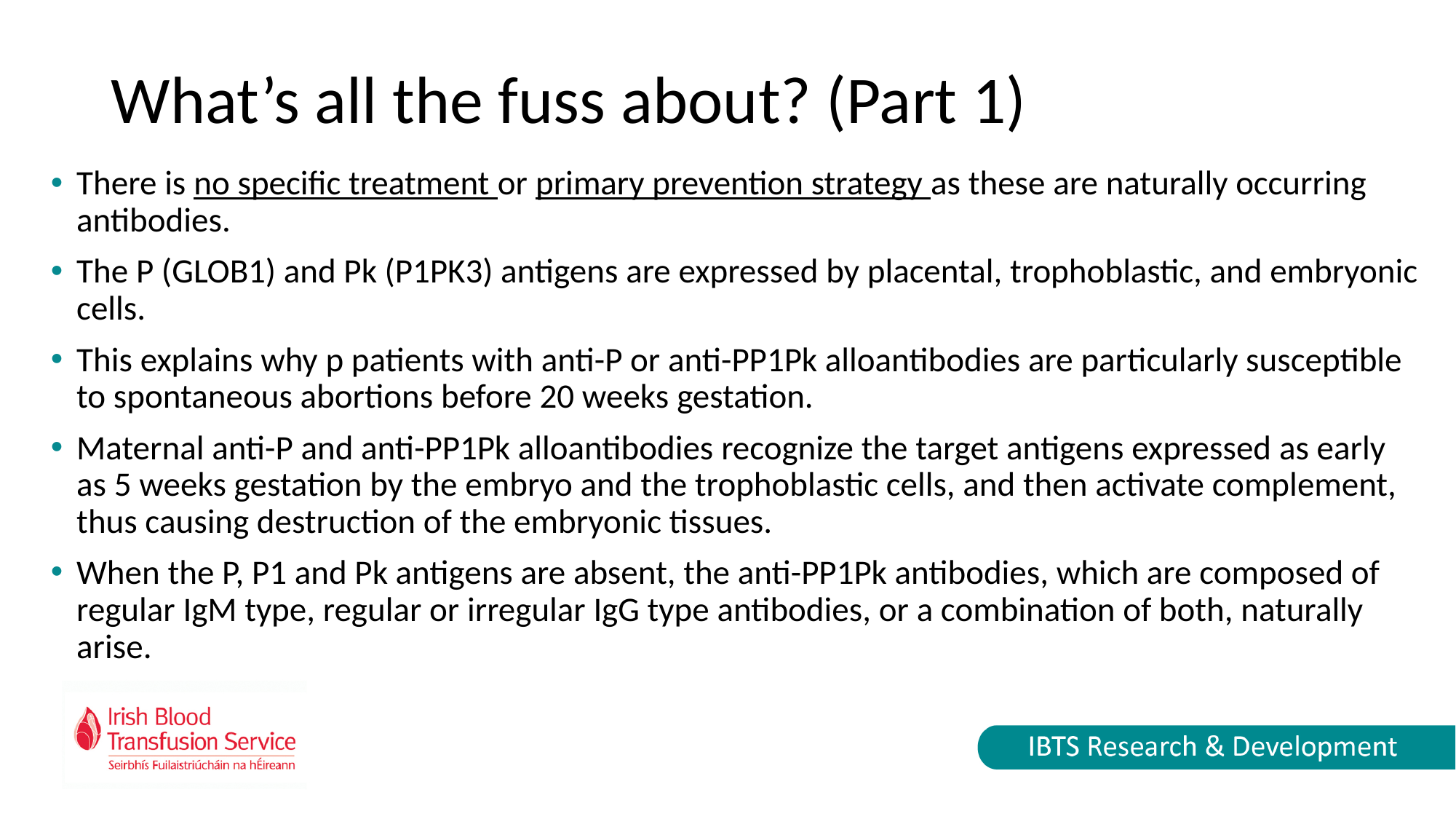

# What’s all the fuss about? (Part 1)
There is no specific treatment or primary prevention strategy as these are naturally occurring antibodies.
The P (GLOB1) and Pk (P1PK3) antigens are expressed by placental, trophoblastic, and embryonic cells.
This explains why p patients with anti-P or anti-PP1Pk alloantibodies are particularly susceptible to spontaneous abortions before 20 weeks gestation.
Maternal anti-P and anti-PP1Pk alloantibodies recognize the target antigens expressed as early as 5 weeks gestation by the embryo and the trophoblastic cells, and then activate complement, thus causing destruction of the embryonic tissues.
When the P, P1 and Pk antigens are absent, the anti-PP1Pk antibodies, which are composed of regular IgM type, regular or irregular IgG type antibodies, or a combination of both, naturally arise.